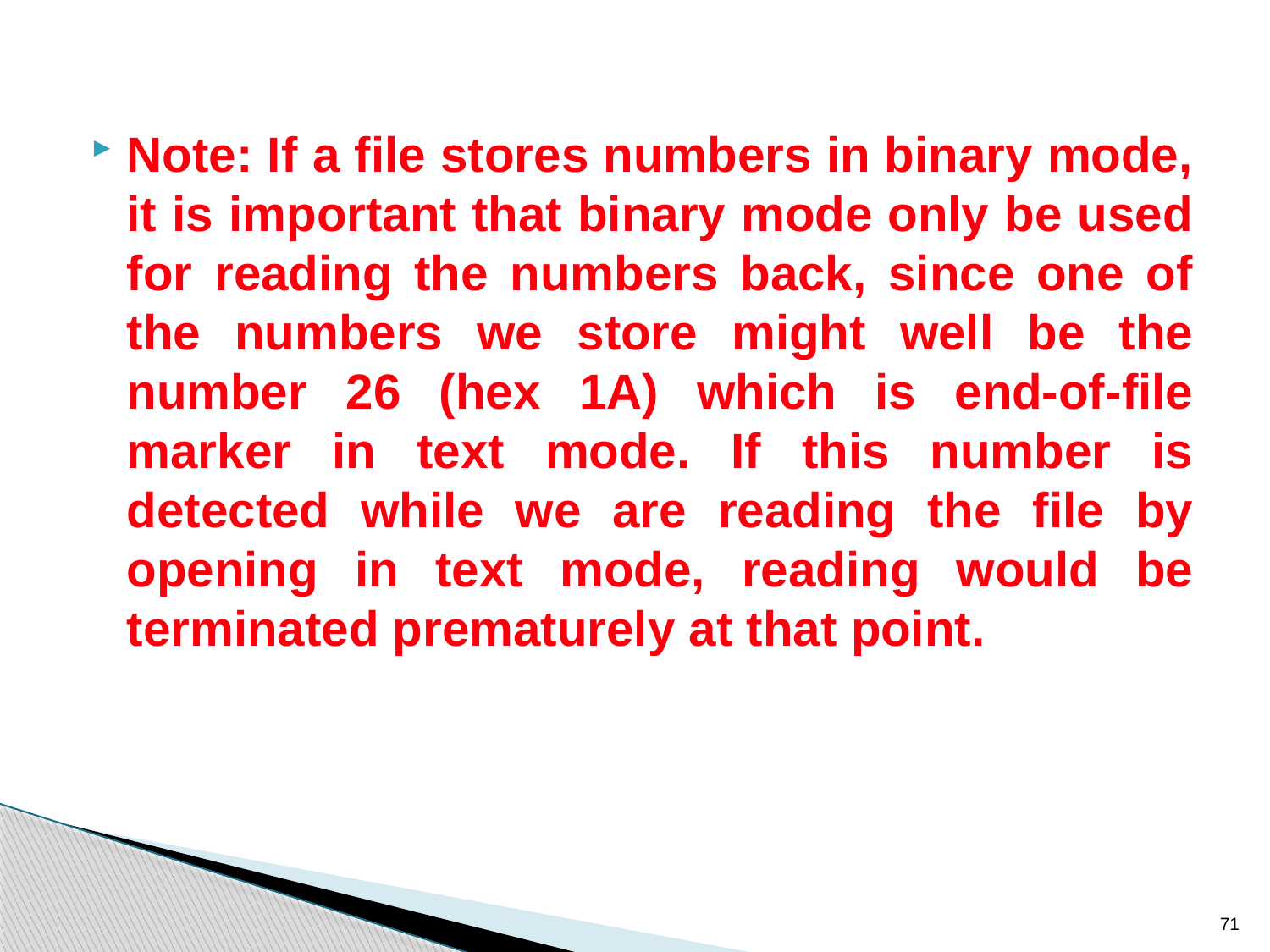

Note: If a file stores numbers in binary mode, it is important that binary mode only be used for reading the numbers back, since one of the numbers we store might well be the number 26 (hex 1A) which is end-of-file marker in text mode. If this number is detected while we are reading the file by opening in text mode, reading would be terminated prematurely at that point.
71